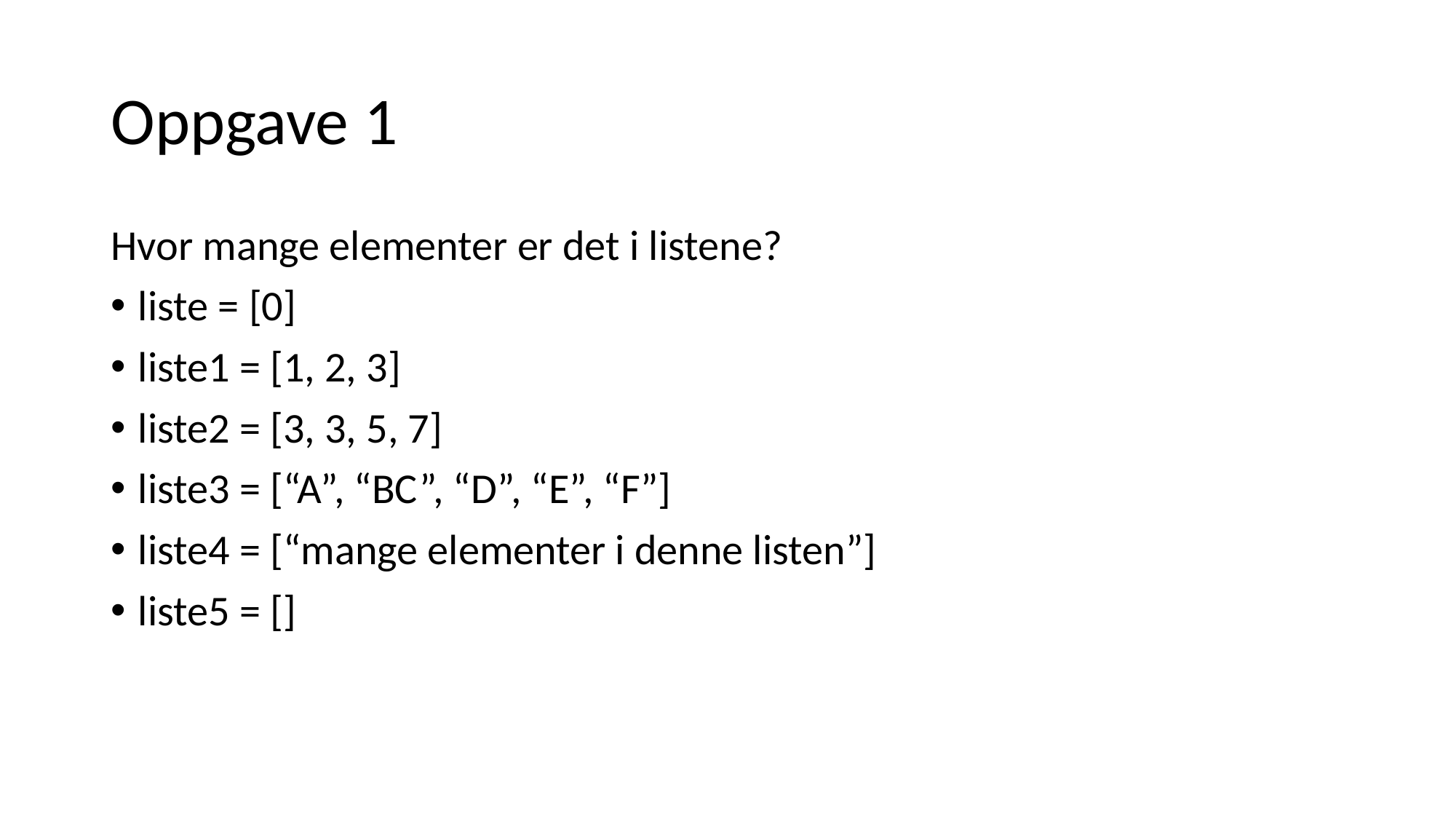

# Oppgave 1
Hvor mange elementer er det i listene?
liste = [0]
liste1 = [1, 2, 3]
liste2 = [3, 3, 5, 7]
liste3 = [“A”, “BC”, “D”, “E”, “F”]
liste4 = [“mange elementer i denne listen”]
liste5 = []